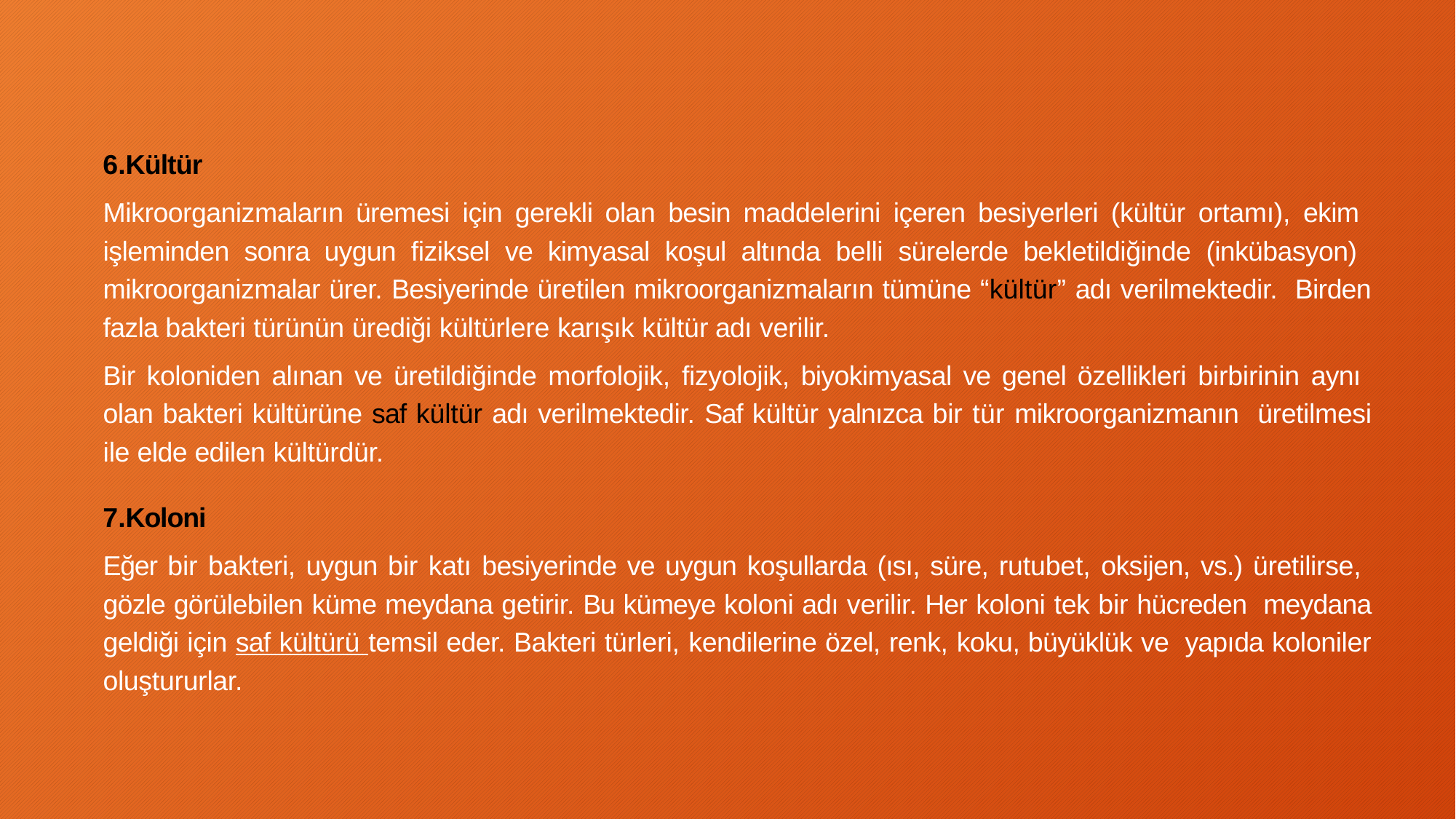

Kültür
Mikroorganizmaların üremesi için gerekli olan besin maddelerini içeren besiyerleri (kültür ortamı), ekim  işleminden sonra uygun fiziksel ve kimyasal koşul altında belli sürelerde bekletildiğinde (inkübasyon)  mikroorganizmalar ürer. Besiyerinde üretilen mikroorganizmaların tümüne “kültür” adı verilmektedir.  Birden fazla bakteri türünün ürediği kültürlere karışık kültür adı verilir.
Bir koloniden alınan ve üretildiğinde morfolojik, fizyolojik, biyokimyasal ve genel özellikleri birbirinin aynı  olan bakteri kültürüne saf kültür adı verilmektedir. Saf kültür yalnızca bir tür mikroorganizmanın  üretilmesi ile elde edilen kültürdür.

Koloni
Eğer bir bakteri, uygun bir katı besiyerinde ve uygun koşullarda (ısı, süre, rutubet, oksijen, vs.) üretilirse,  gözle görülebilen küme meydana getirir. Bu kümeye koloni adı verilir. Her koloni tek bir hücreden  meydana geldiği için saf kültürü temsil eder. Bakteri türleri, kendilerine özel, renk, koku, büyüklük ve  yapıda koloniler oluştururlar.